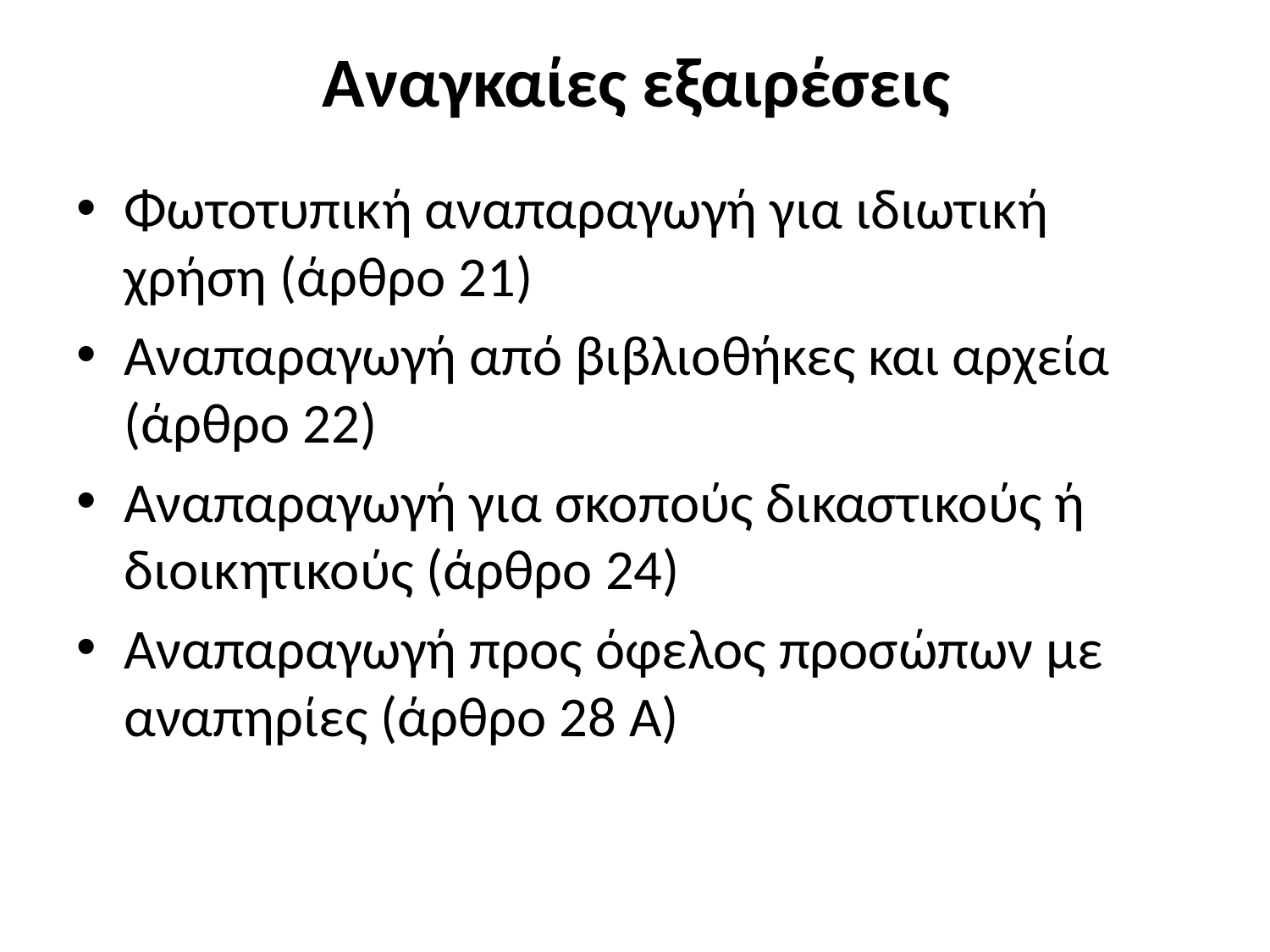

# Αναγκαίες εξαιρέσεις
Φωτοτυπική αναπαραγωγή για ιδιωτική χρήση (άρθρο 21)
Αναπαραγωγή από βιβλιοθήκες και αρχεία (άρθρο 22)
Αναπαραγωγή για σκοπούς δικαστικούς ή διοικητικούς (άρθρο 24)
Αναπαραγωγή προς όφελος προσώπων με αναπηρίες (άρθρο 28 Α)